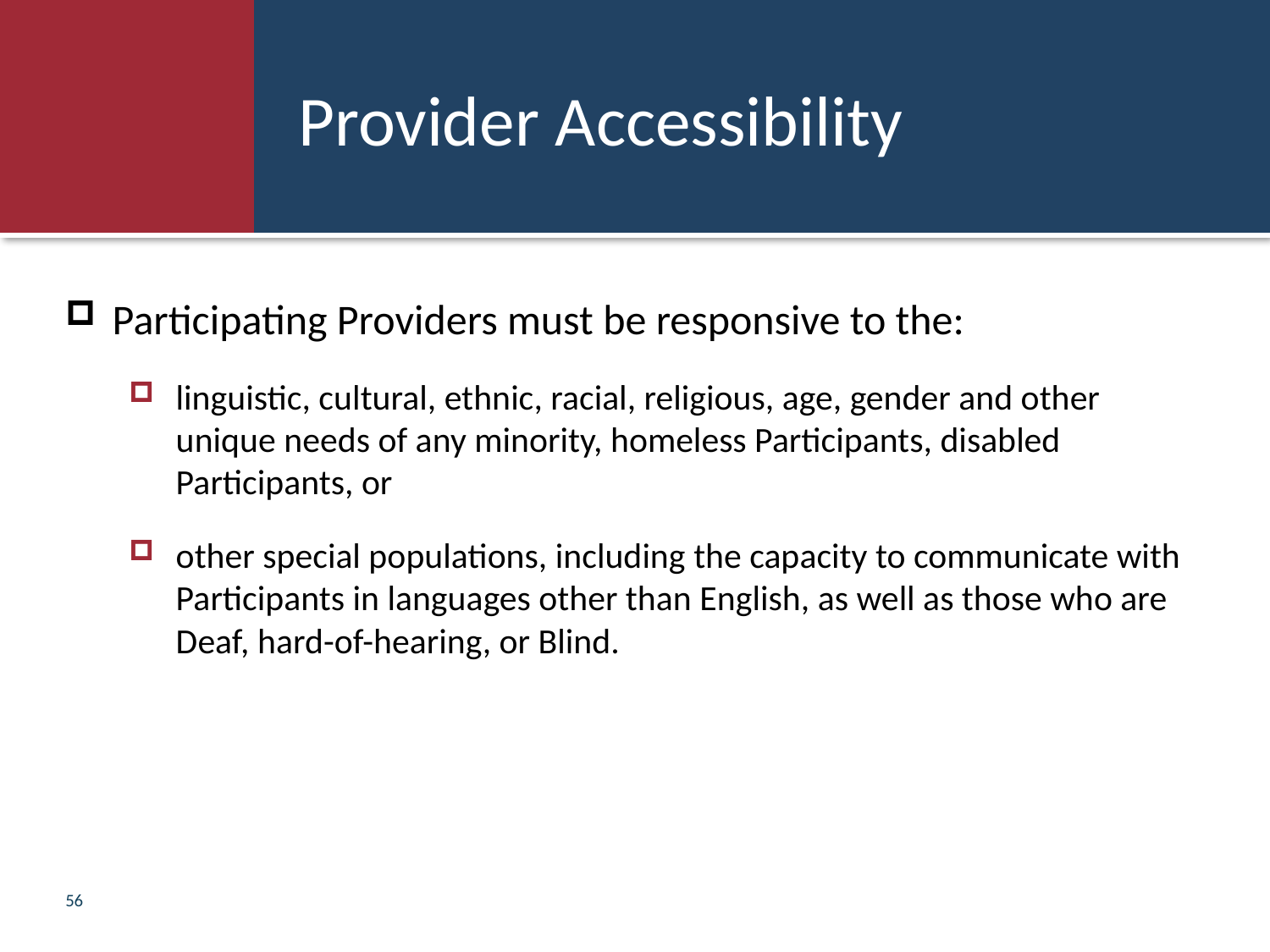

# Provider Accessibility
Participating Providers must be responsive to the:
linguistic, cultural, ethnic, racial, religious, age, gender and other unique needs of any minority, homeless Participants, disabled Participants, or
other special populations, including the capacity to communicate with Participants in languages other than English, as well as those who are Deaf, hard-of-hearing, or Blind.

56